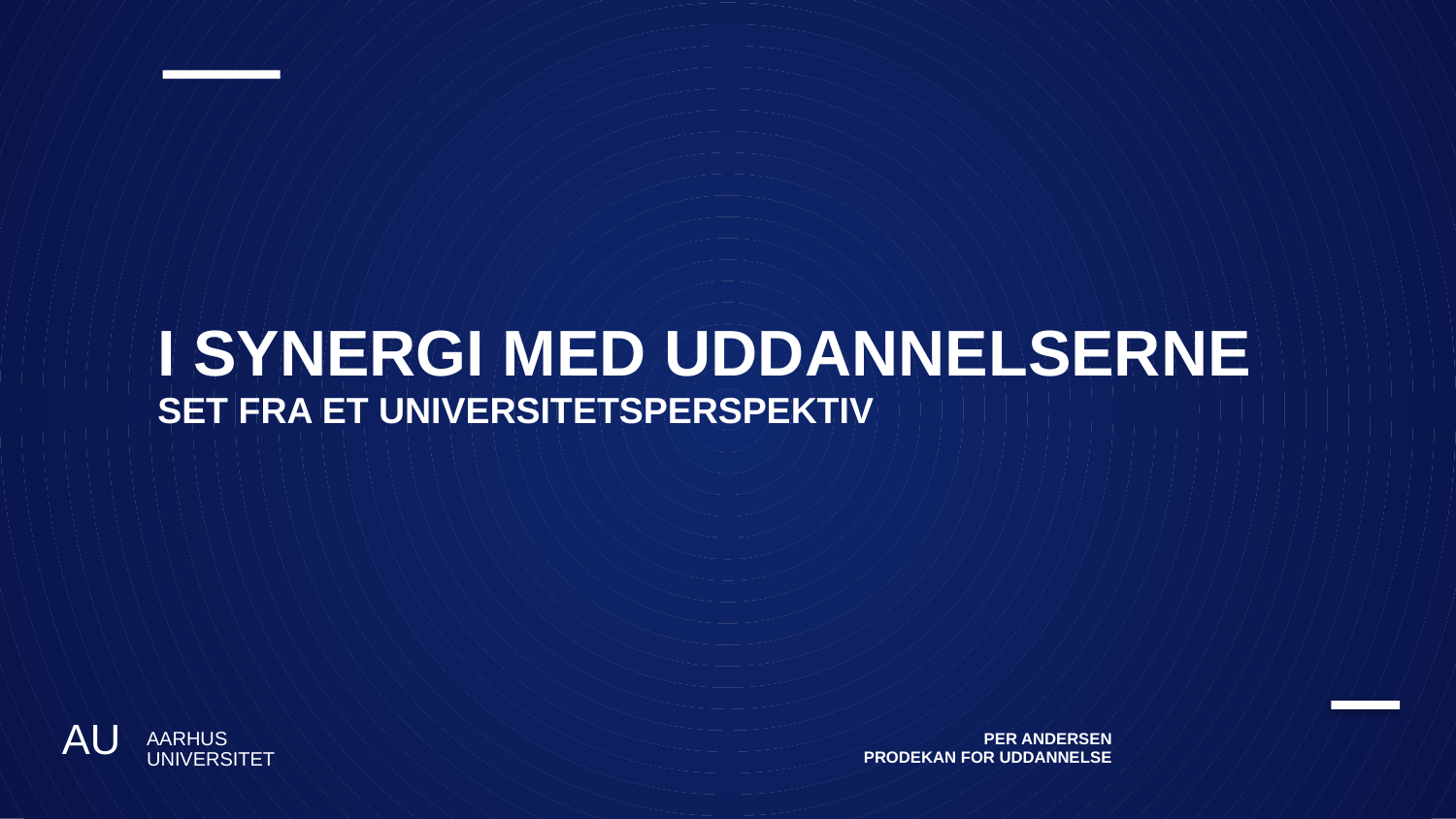

# I synergi med uddannelserne set fra et universitetsperspektiv